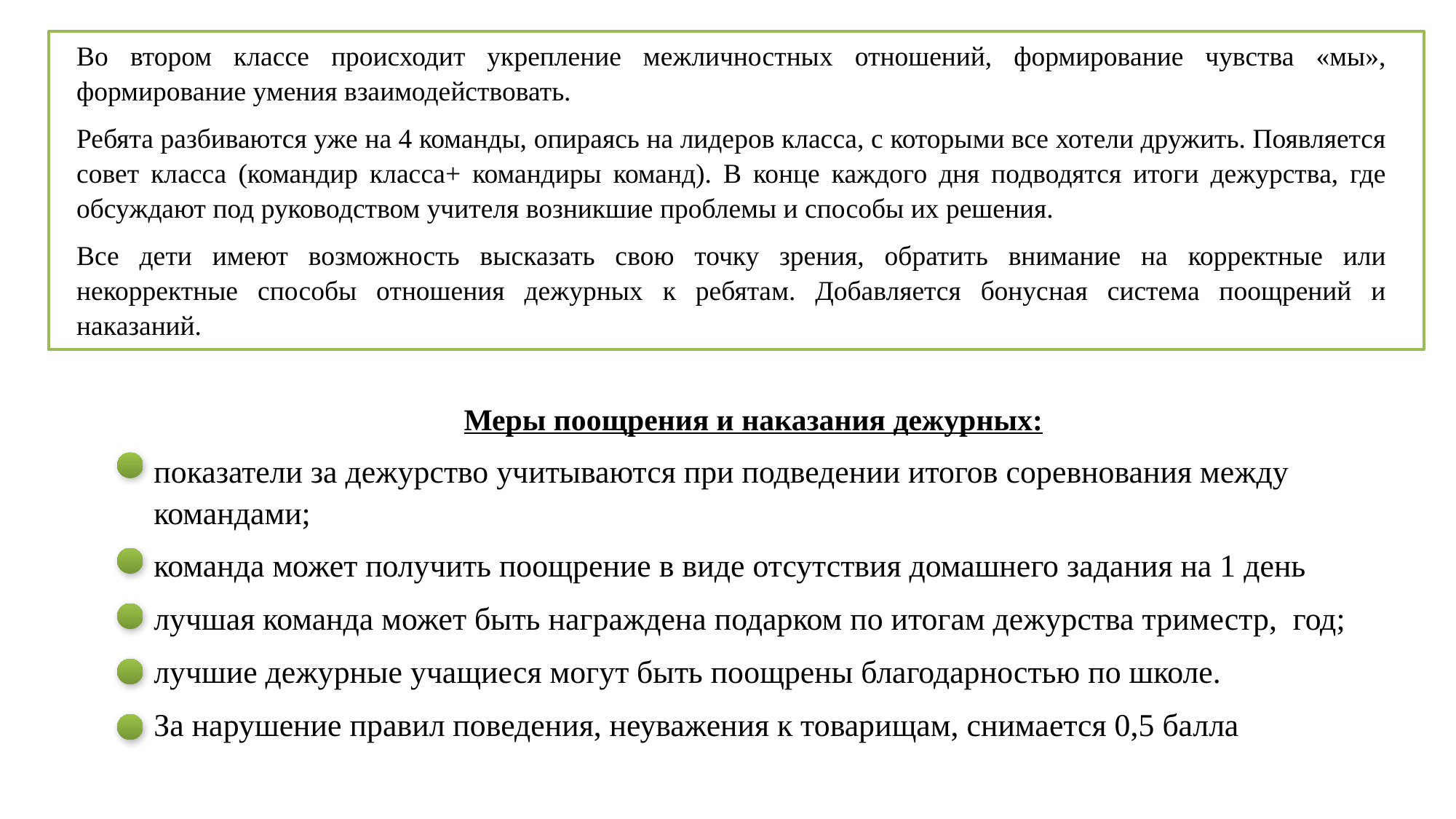

Во втором классе происходит укрепление межличностных отношений, формирование чувства «мы», формирование умения взаимодействовать.
Ребята разбиваются уже на 4 команды, опираясь на лидеров класса, с которыми все хотели дружить. Появляется совет класса (командир класса+ командиры команд). В конце каждого дня подводятся итоги дежурства, где обсуждают под руководством учителя возникшие проблемы и способы их решения.
Все дети имеют возможность высказать свою точку зрения, обратить внимание на корректные или некорректные способы отношения дежурных к ребятам. Добавляется бонусная система поощрений и наказаний.
Меры поощрения и наказания дежурных:
показатели за дежурство учитываются при подведении итогов соревнования между командами;
команда может получить поощрение в виде отсутствия домашнего задания на 1 день
лучшая команда может быть награждена подарком по итогам дежурства триместр,  год;
лучшие дежурные учащиеся могут быть поощрены благодарностью по школе.
За нарушение правил поведения, неуважения к товарищам, снимается 0,5 балла